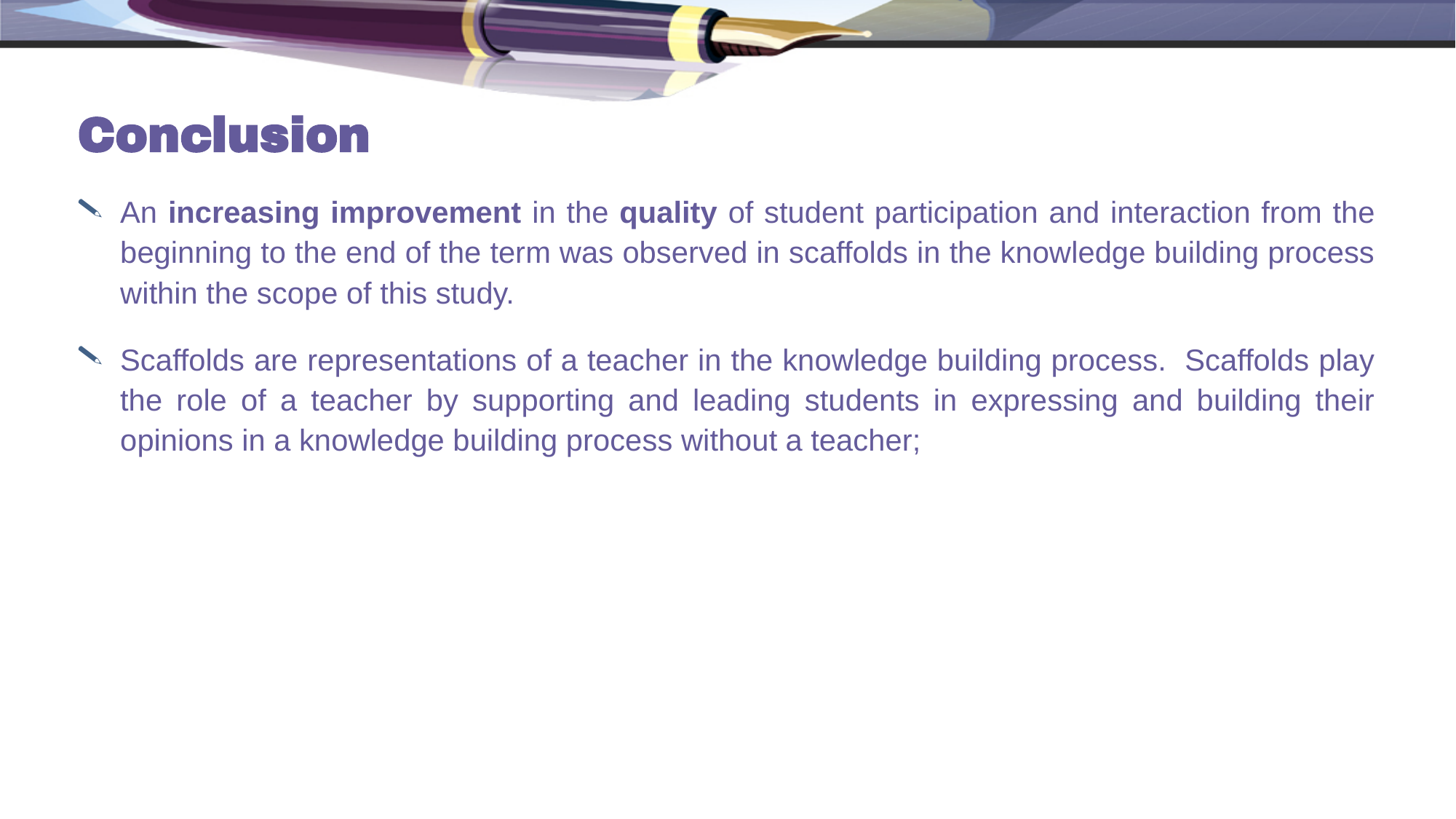

# Conclusion
An increasing improvement in the quality of student participation and interaction from the beginning to the end of the term was observed in scaffolds in the knowledge building process within the scope of this study.
Scaffolds are representations of a teacher in the knowledge building process.  Scaffolds play the role of a teacher by supporting and leading students in expressing and building their opinions in a knowledge building process without a teacher;